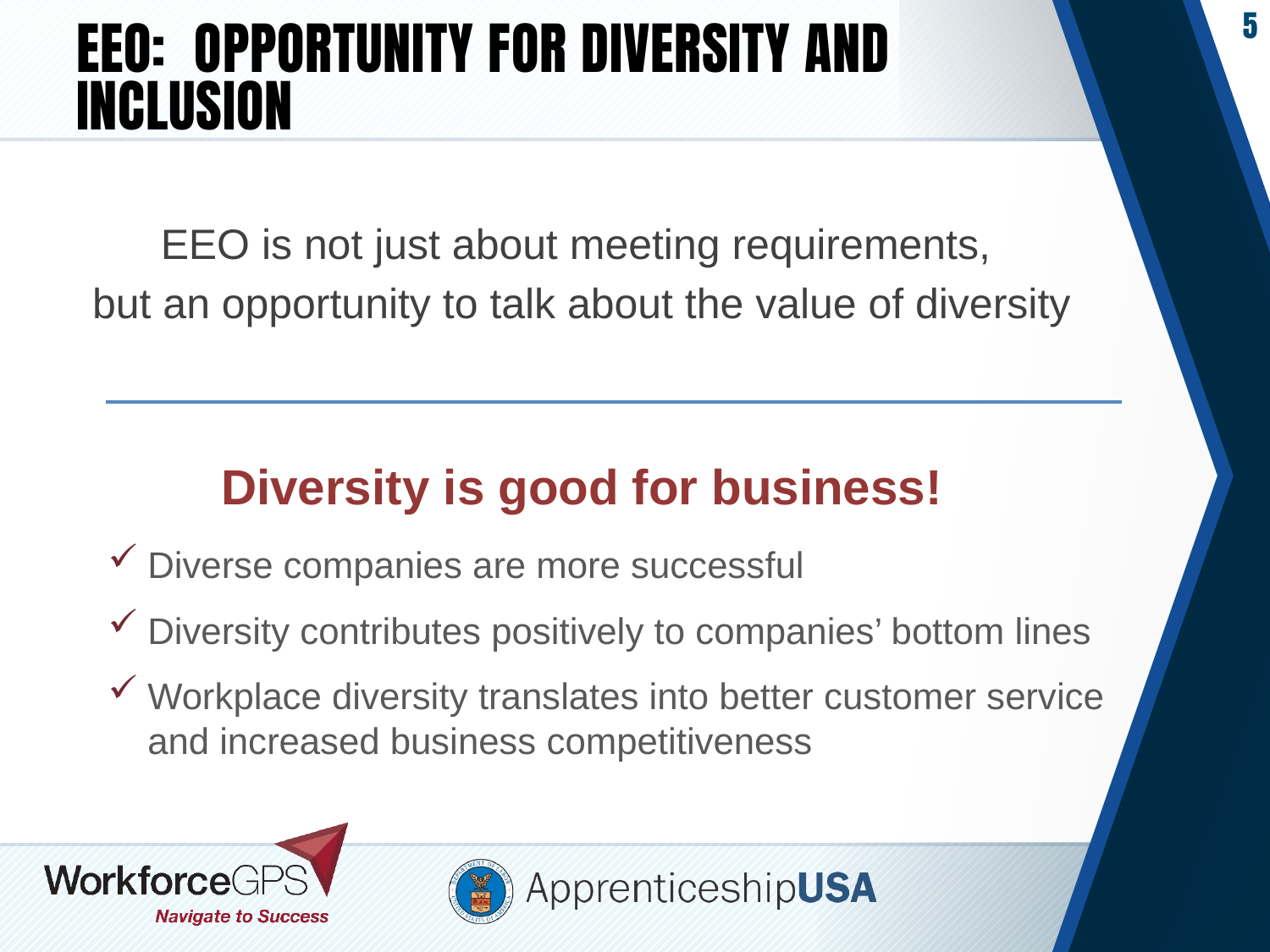

# EEO:  Opportunity for Diversity and Inclusion

EEO is not just about meeting requirements,
but an opportunity to talk about the value of diversity

Diversity is good for business!

Diverse companies are more successful
Diversity contributes positively to companies’ bottom lines
Workplace diversity translates into better customer service and increased business competitiveness